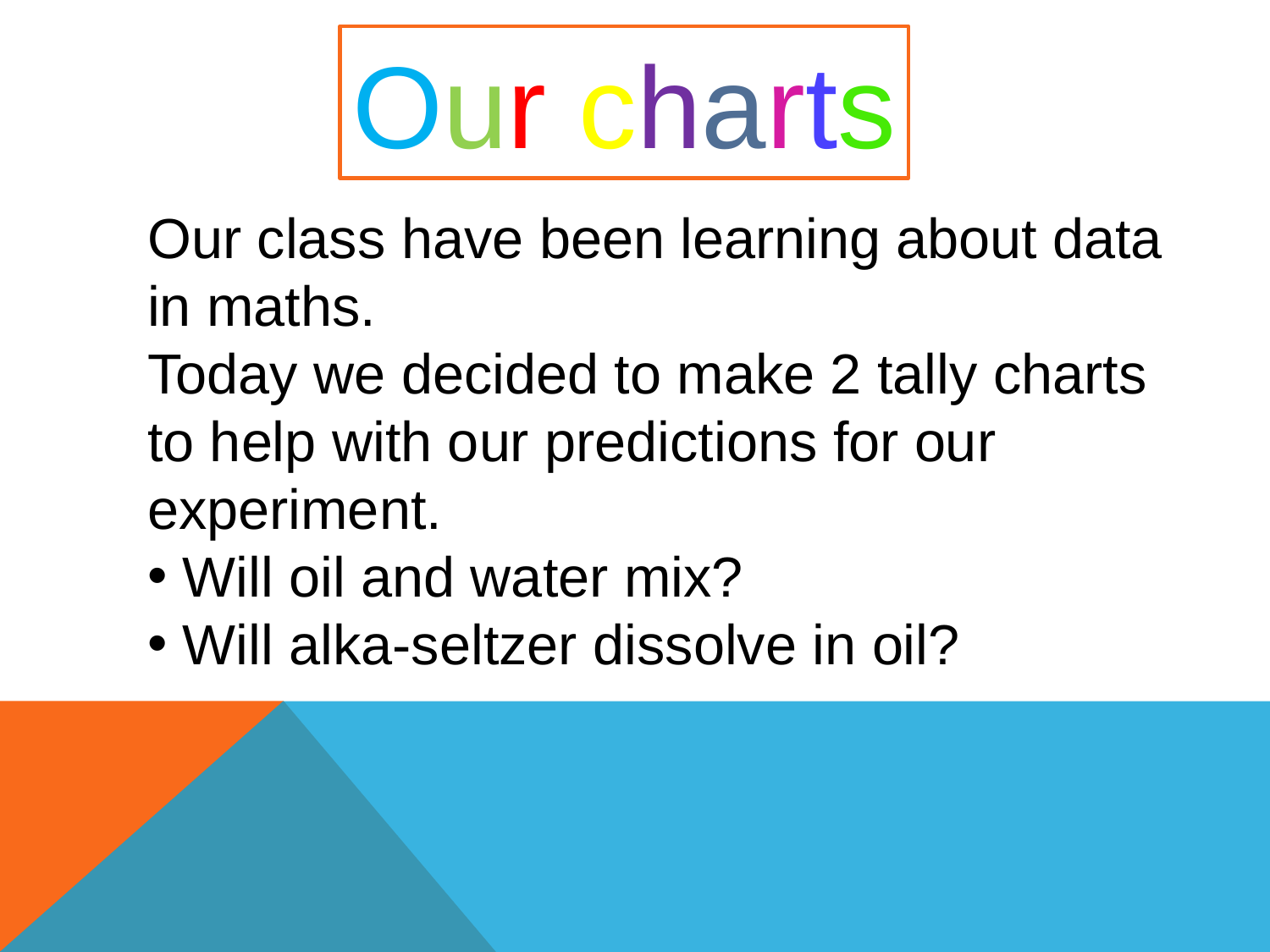

Our charts
Our class have been learning about data in maths.
Today we decided to make 2 tally charts to help with our predictions for our experiment.
 Will oil and water mix?
 Will alka-seltzer dissolve in oil?